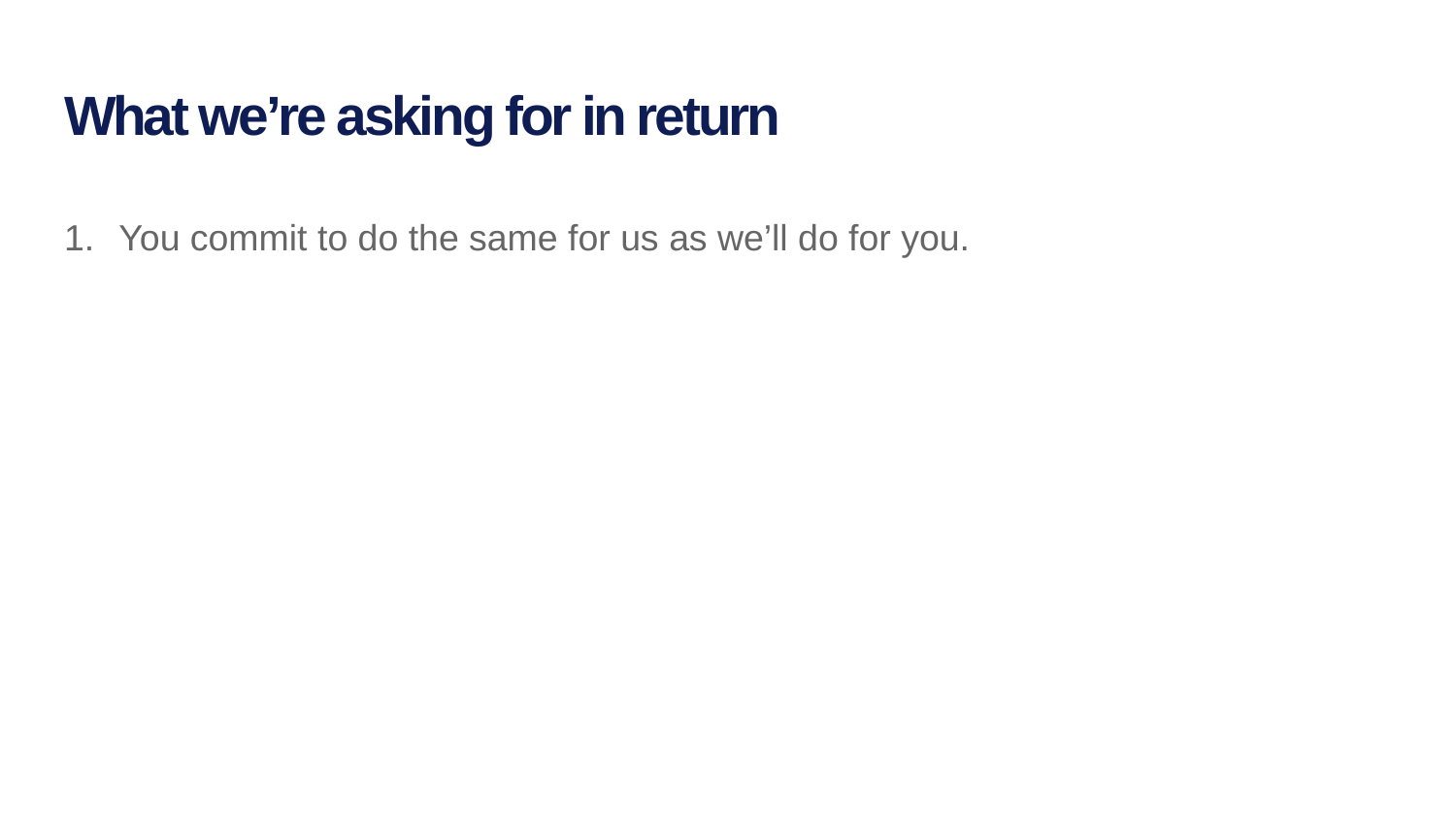

# What we’re asking for in return
You commit to do the same for us as we’ll do for you.